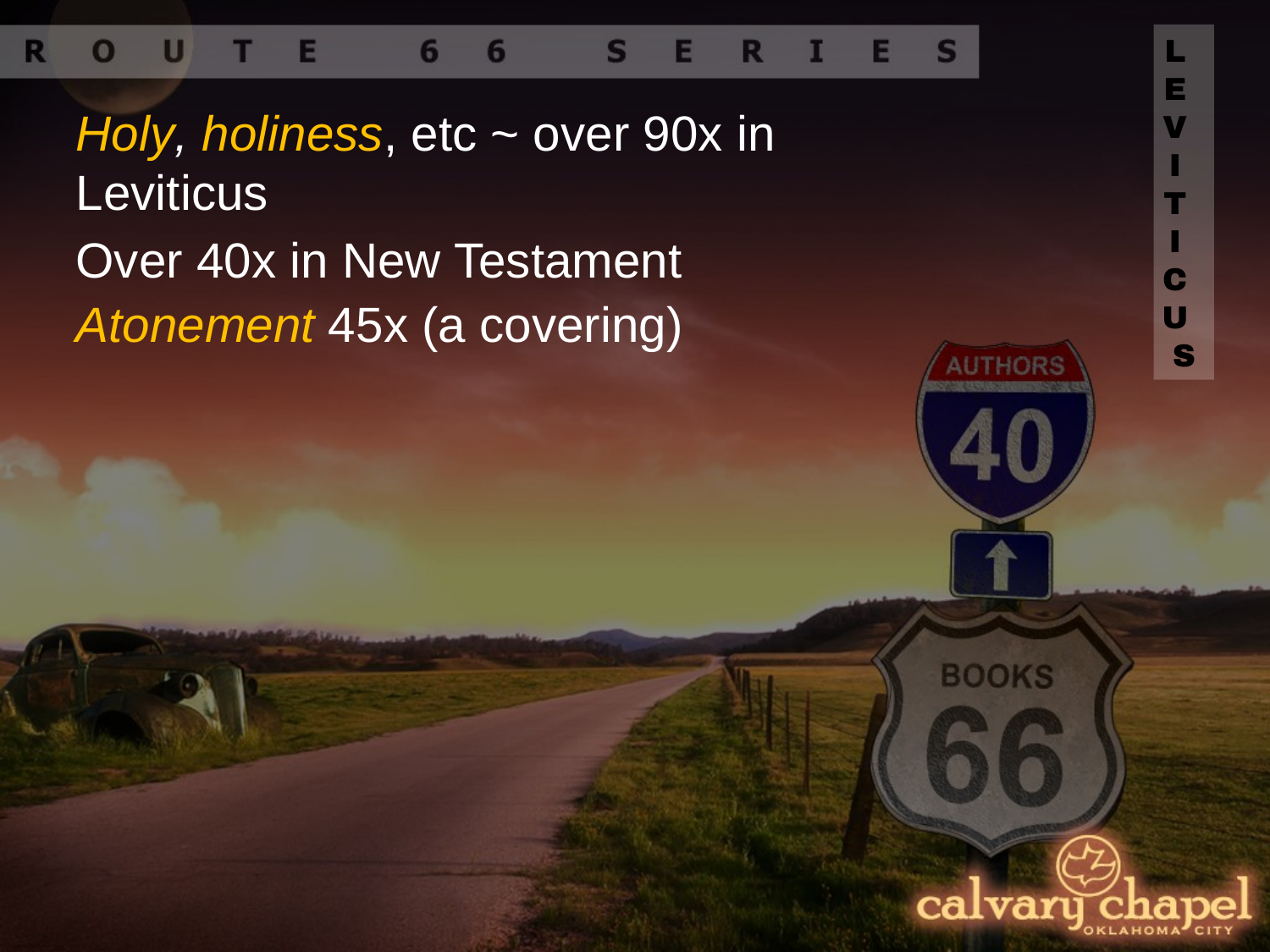

LEVITICUS
Holy, holiness, etc ~ over 90x in Leviticus
Over 40x in New Testament
Atonement 45x (a covering)